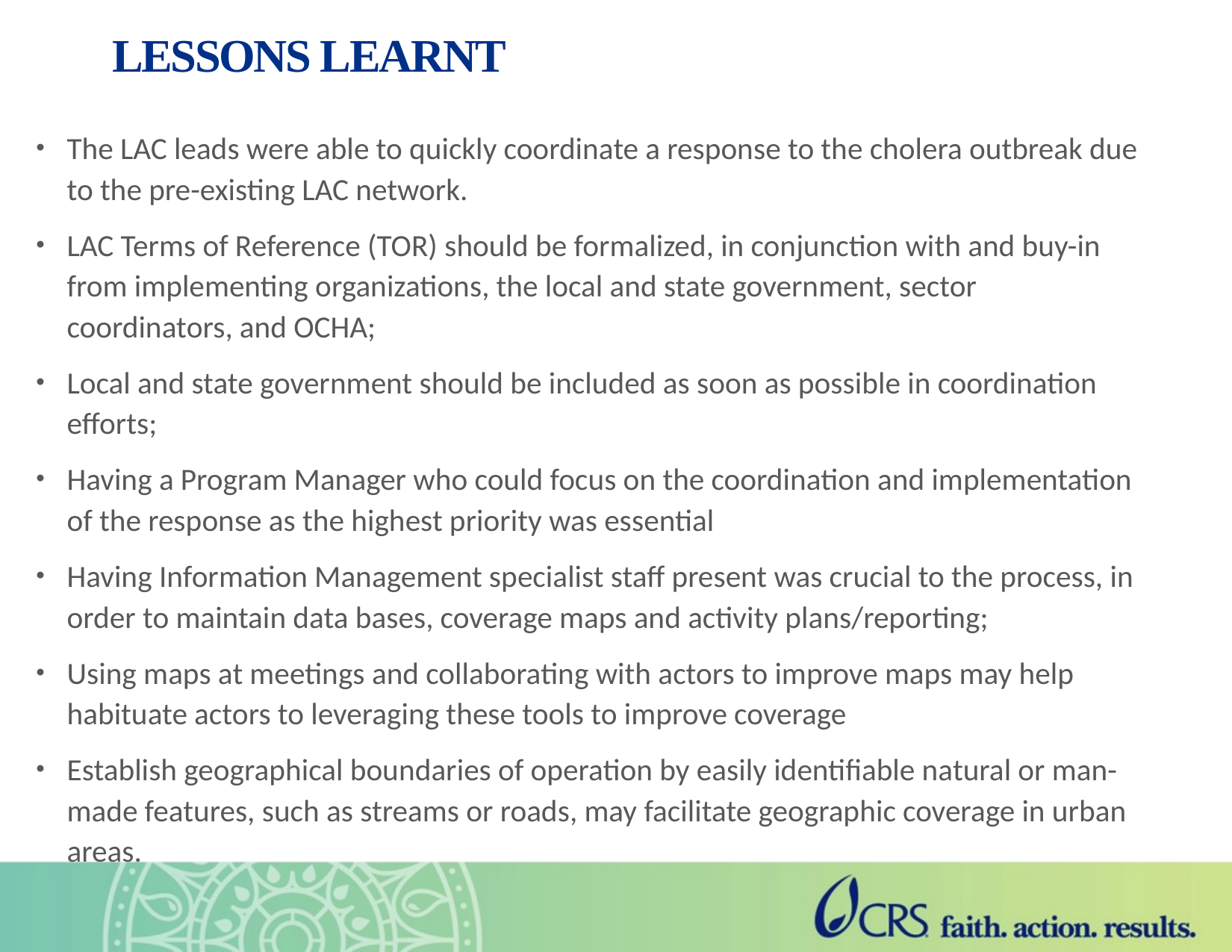

# LESSONS LEARNT

The LAC leads were able to quickly coordinate a response to the cholera outbreak due to the pre-existing LAC network.
LAC Terms of Reference (TOR) should be formalized, in conjunction with and buy-in from implementing organizations, the local and state government, sector coordinators, and OCHA;
Local and state government should be included as soon as possible in coordination efforts;
Having a Program Manager who could focus on the coordination and implementation of the response as the highest priority was essential
Having Information Management specialist staff present was crucial to the process, in order to maintain data bases, coverage maps and activity plans/reporting;
Using maps at meetings and collaborating with actors to improve maps may help habituate actors to leveraging these tools to improve coverage
Establish geographical boundaries of operation by easily identifiable natural or man-made features, such as streams or roads, may facilitate geographic coverage in urban areas.